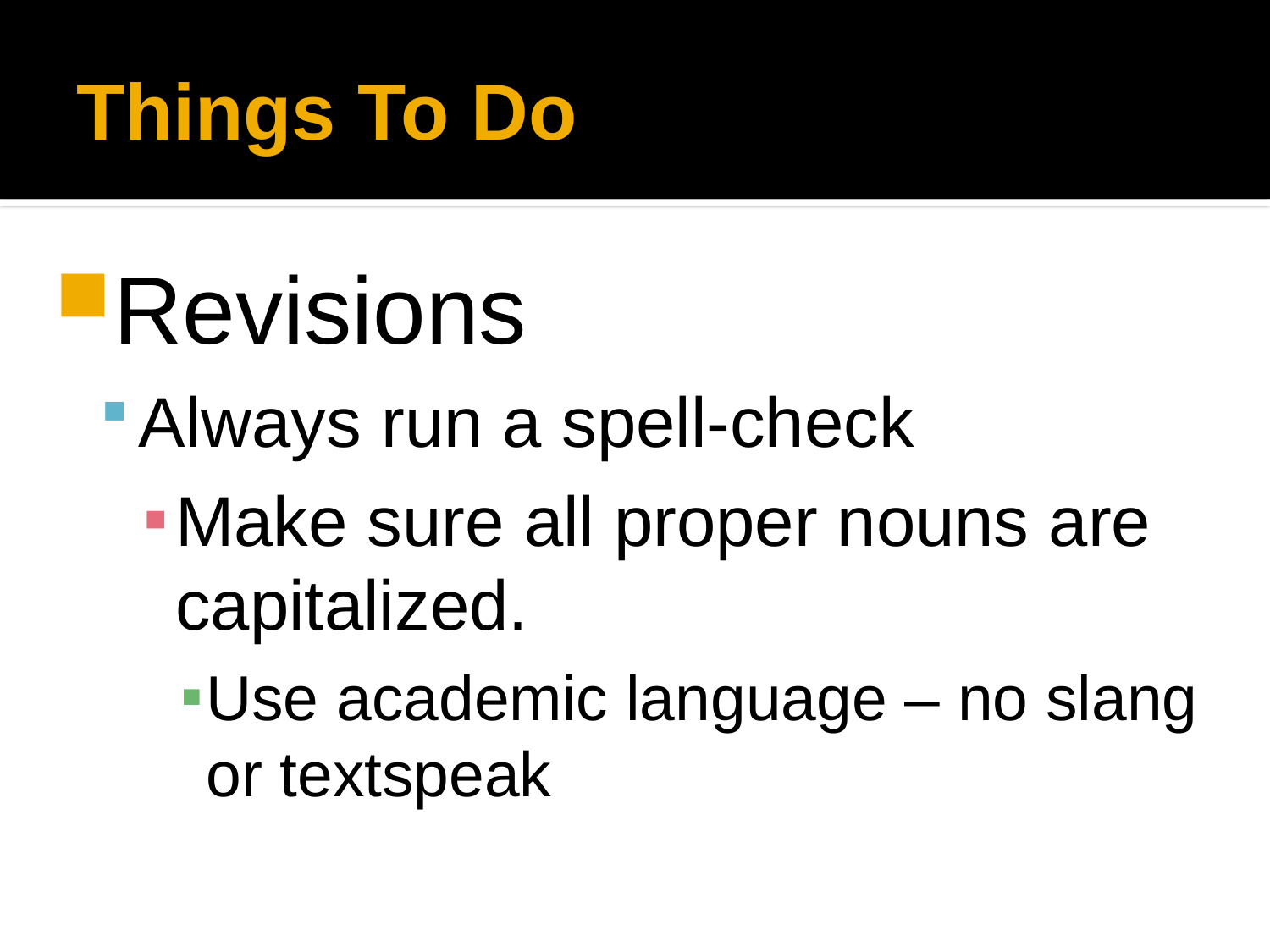

# Things To Do
Revisions
Always run a spell-check
Make sure all proper nouns are capitalized.
Use academic language – no slang or textspeak